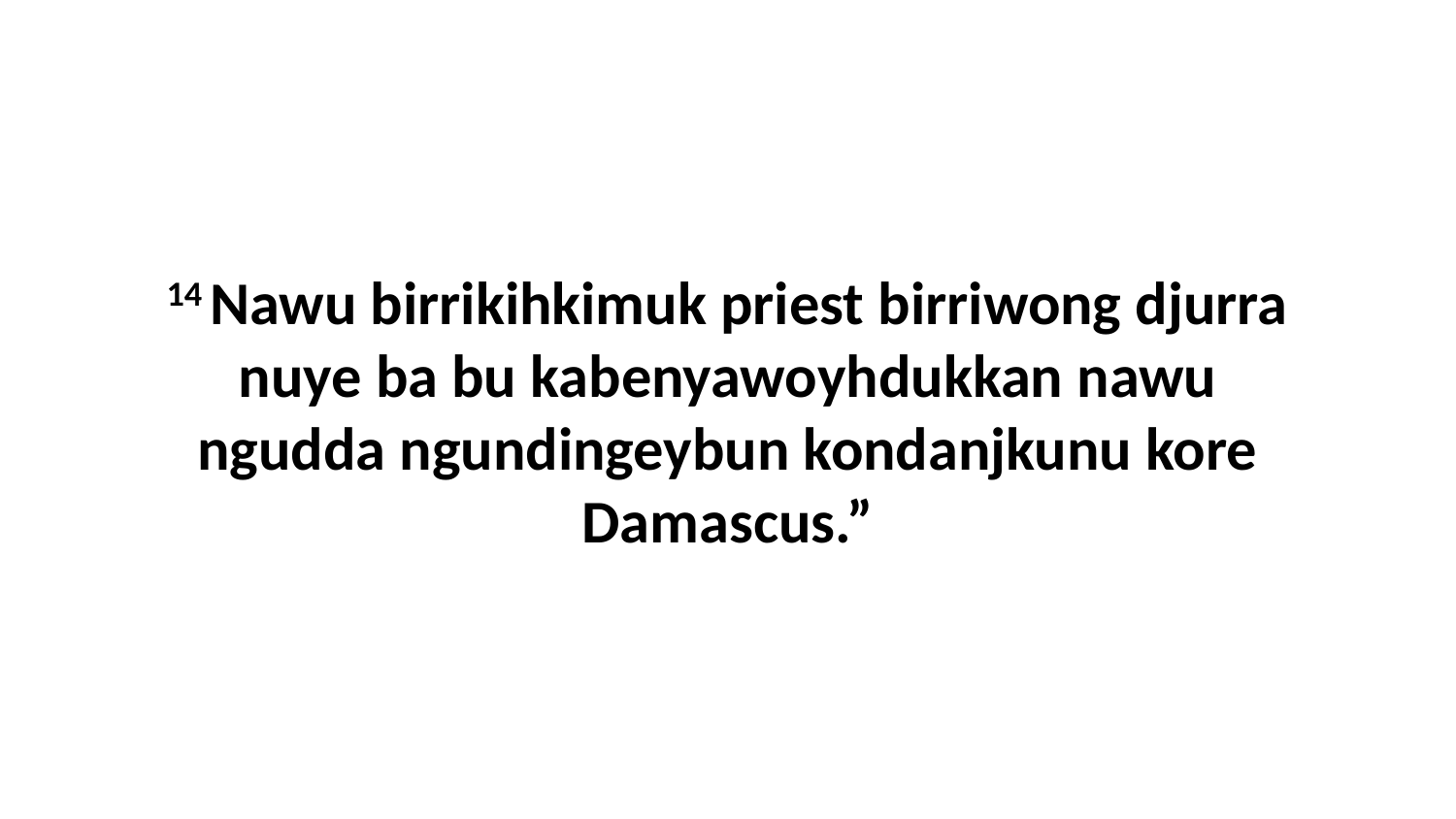

14 Nawu birrikihkimuk priest birriwong djurra nuye ba bu kabenyawoyhdukkan nawu ngudda ngundingeybun kondanjkunu kore Damascus.”